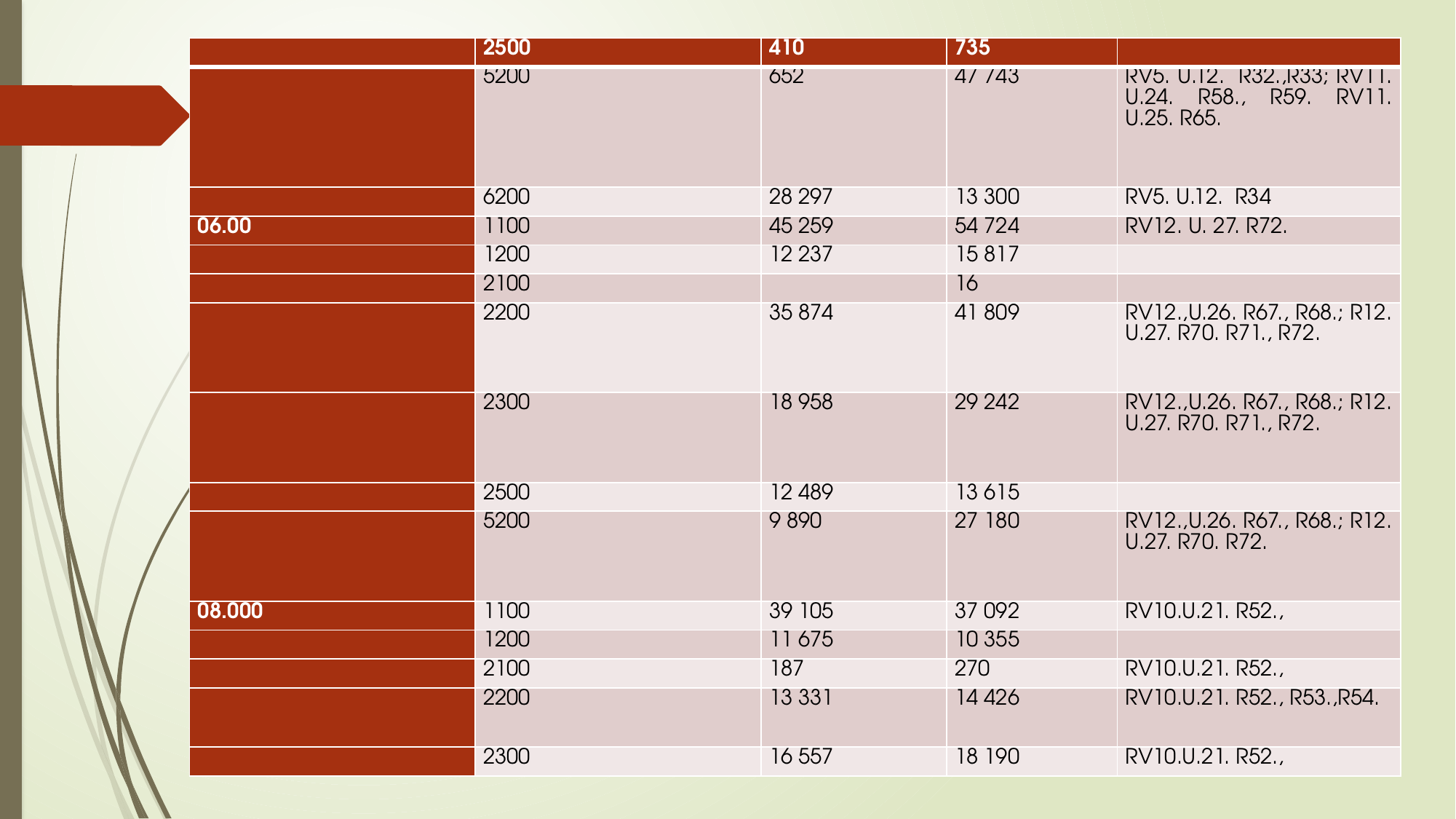

|  | 2500 | 410 | 735 |  |
| --- | --- | --- | --- | --- |
|  | 5200 | 652 | 47 743 | RV5. U.12. R32.,R33; RV11. U.24. R58., R59. RV11. U.25. R65. |
|  | 6200 | 28 297 | 13 300 | RV5. U.12. R34 |
| 06.00 | 1100 | 45 259 | 54 724 | RV12. U. 27. R72. |
|  | 1200 | 12 237 | 15 817 |  |
|  | 2100 |  | 16 |  |
|  | 2200 | 35 874 | 41 809 | RV12.,U.26. R67., R68.; R12. U.27. R70. R71., R72. |
|  | 2300 | 18 958 | 29 242 | RV12.,U.26. R67., R68.; R12. U.27. R70. R71., R72. |
|  | 2500 | 12 489 | 13 615 |  |
|  | 5200 | 9 890 | 27 180 | RV12.,U.26. R67., R68.; R12. U.27. R70. R72. |
| 08.000 | 1100 | 39 105 | 37 092 | RV10.U.21. R52., |
|  | 1200 | 11 675 | 10 355 |  |
|  | 2100 | 187 | 270 | RV10.U.21. R52., |
|  | 2200 | 13 331 | 14 426 | RV10.U.21. R52., R53.,R54. |
|  | 2300 | 16 557 | 18 190 | RV10.U.21. R52., |